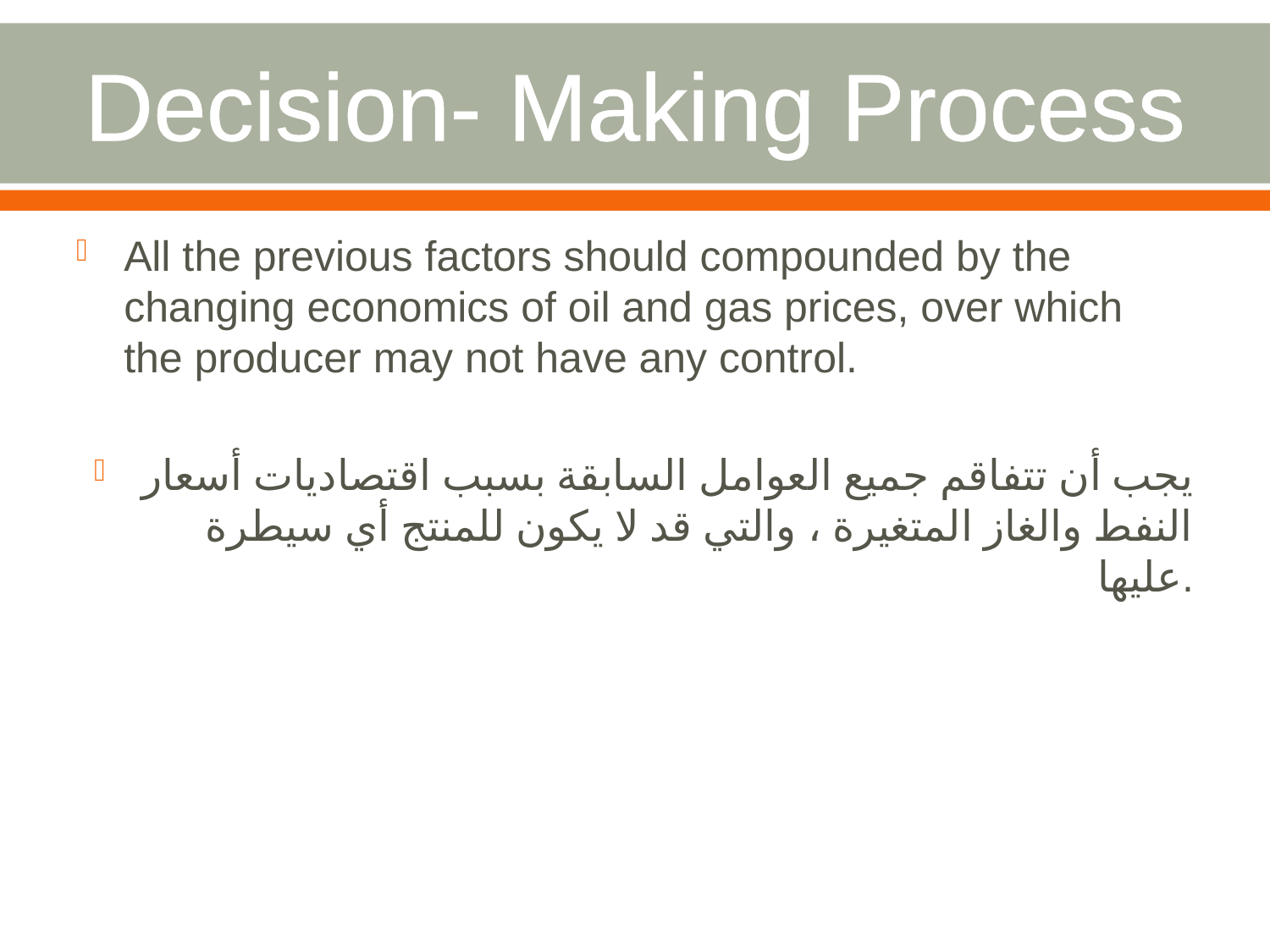

# Decision- Making Process
All the previous factors should compounded by the changing economics of oil and gas prices, over which the producer may not have any control.

يجب أن تتفاقم جميع العوامل السابقة بسبب اقتصاديات أسعار النفط والغاز المتغيرة ، والتي قد لا يكون للمنتج أي سيطرة عليها.